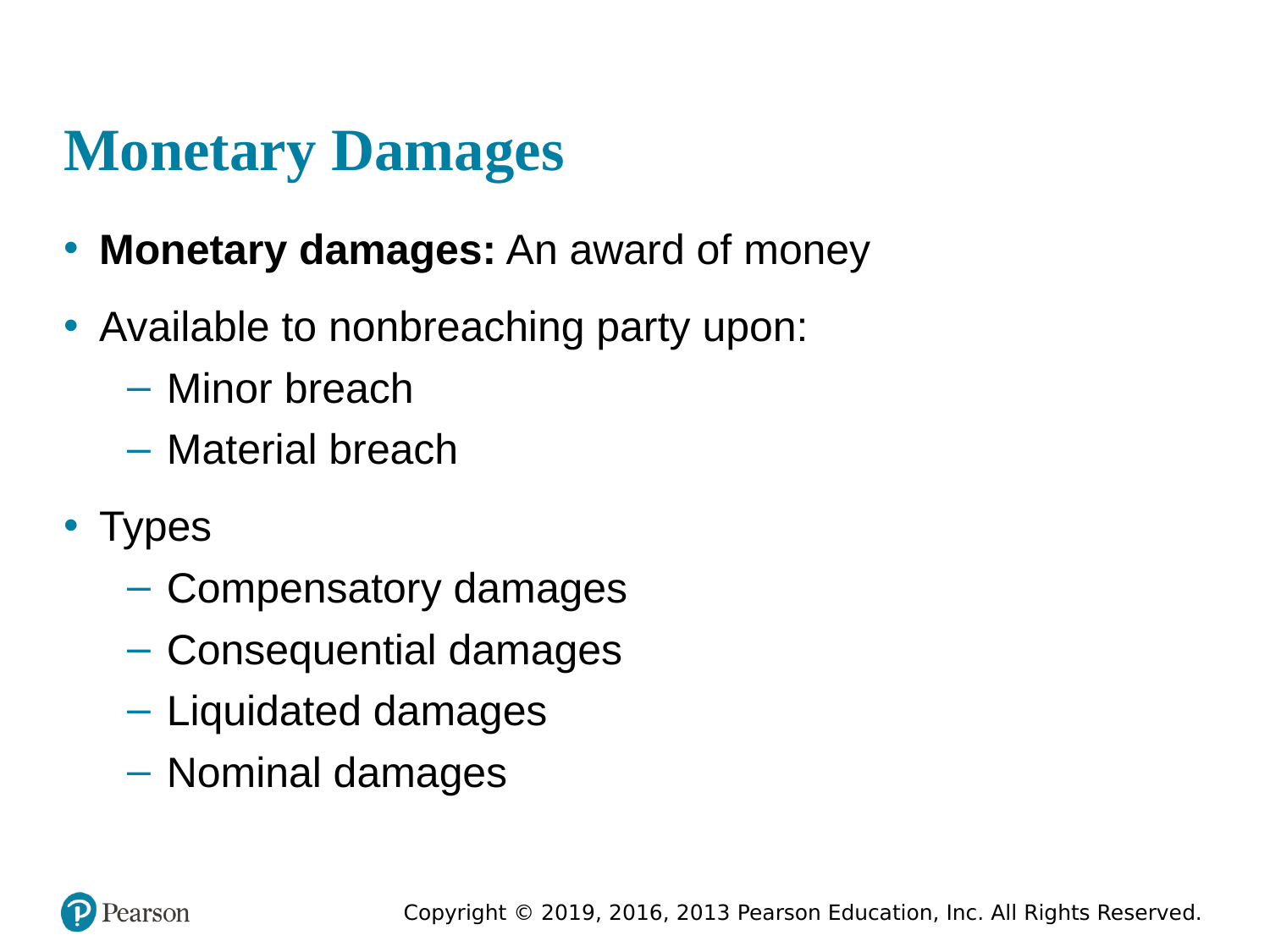

# Monetary Damages
Monetary damages: An award of money
Available to nonbreaching party upon:
Minor breach
Material breach
Types
Compensatory damages
Consequential damages
Liquidated damages
Nominal damages